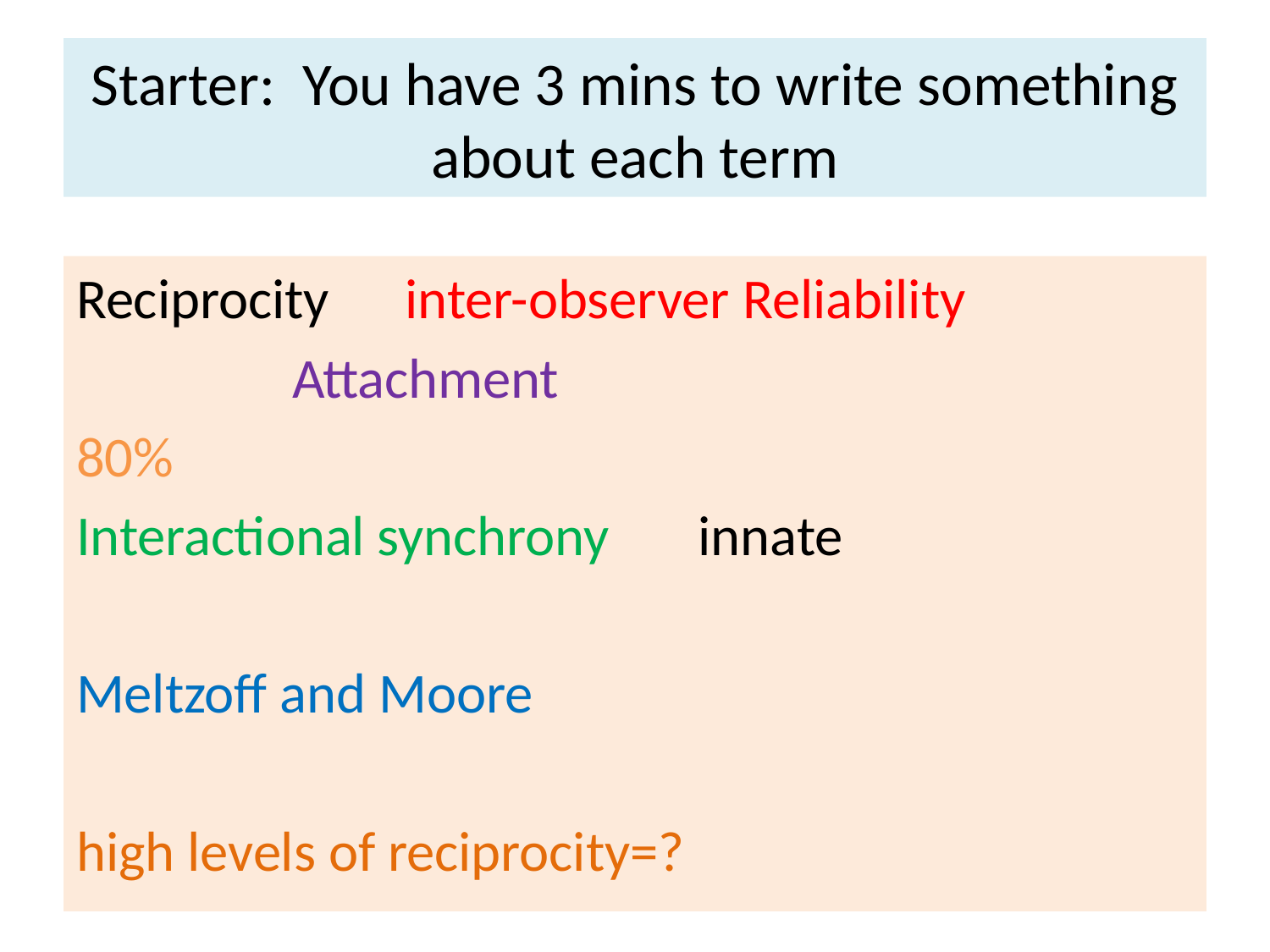

# Starter:  You have 3 mins to write something about each term
Reciprocity      inter-observer Reliability
                 Attachment
80%
Interactional synchrony       innate

Meltzoff and Moore

high levels of reciprocity=?